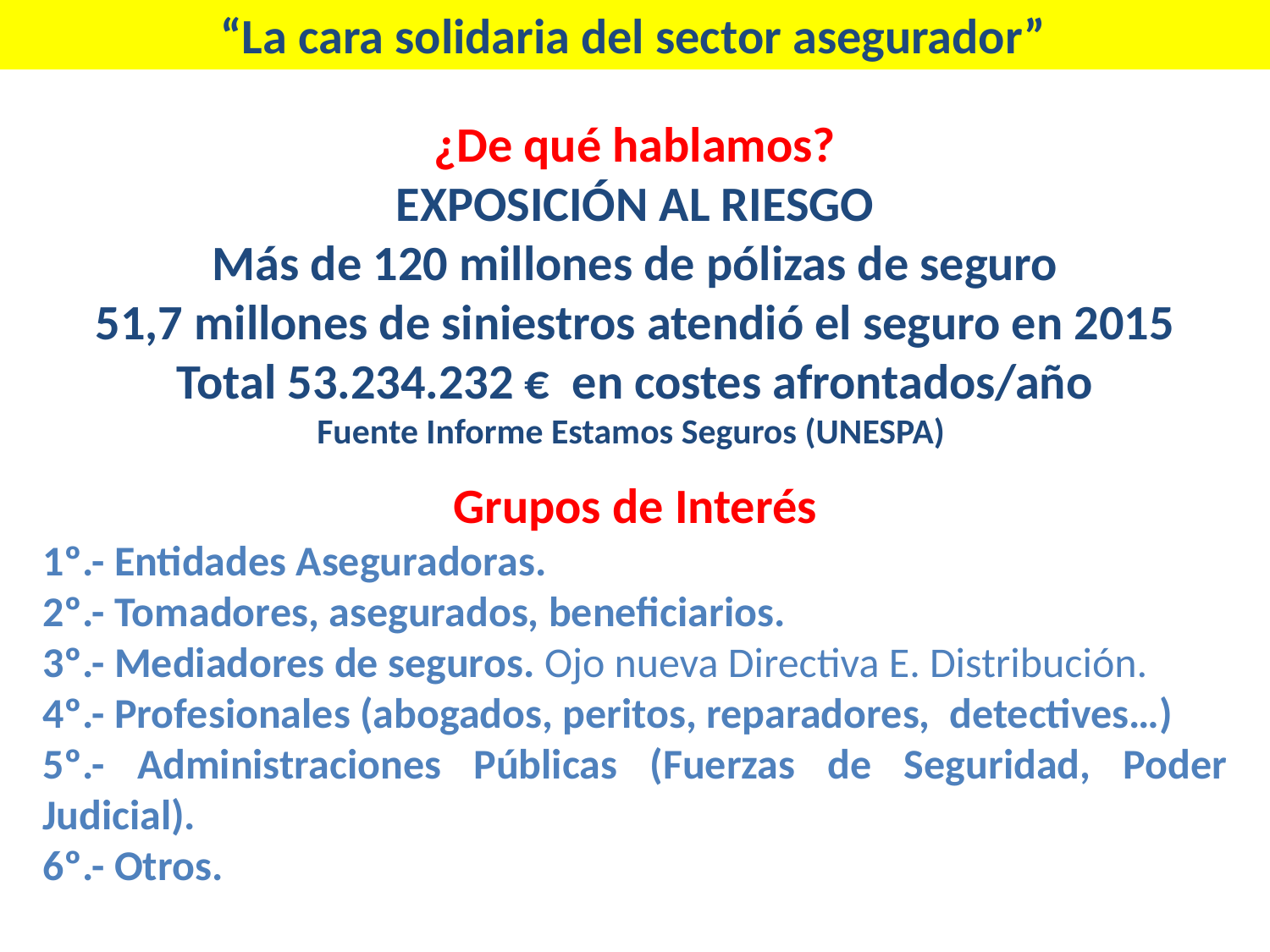

“La cara solidaria del sector asegurador”
¿De qué hablamos?
EXPOSICIÓN AL RIESGO
Más de 120 millones de pólizas de seguro
51,7 millones de siniestros atendió el seguro en 2015
Total 53.234.232 €  en costes afrontados/año
Fuente Informe Estamos Seguros (UNESPA)

Grupos de Interés
1º.- Entidades Aseguradoras.
2º.- Tomadores, asegurados, beneficiarios.
3º.- Mediadores de seguros. Ojo nueva Directiva E. Distribución.
4º.- Profesionales (abogados, peritos, reparadores,  detectives…)
5º.- Administraciones Públicas (Fuerzas de Seguridad, Poder Judicial).
6º.- Otros.